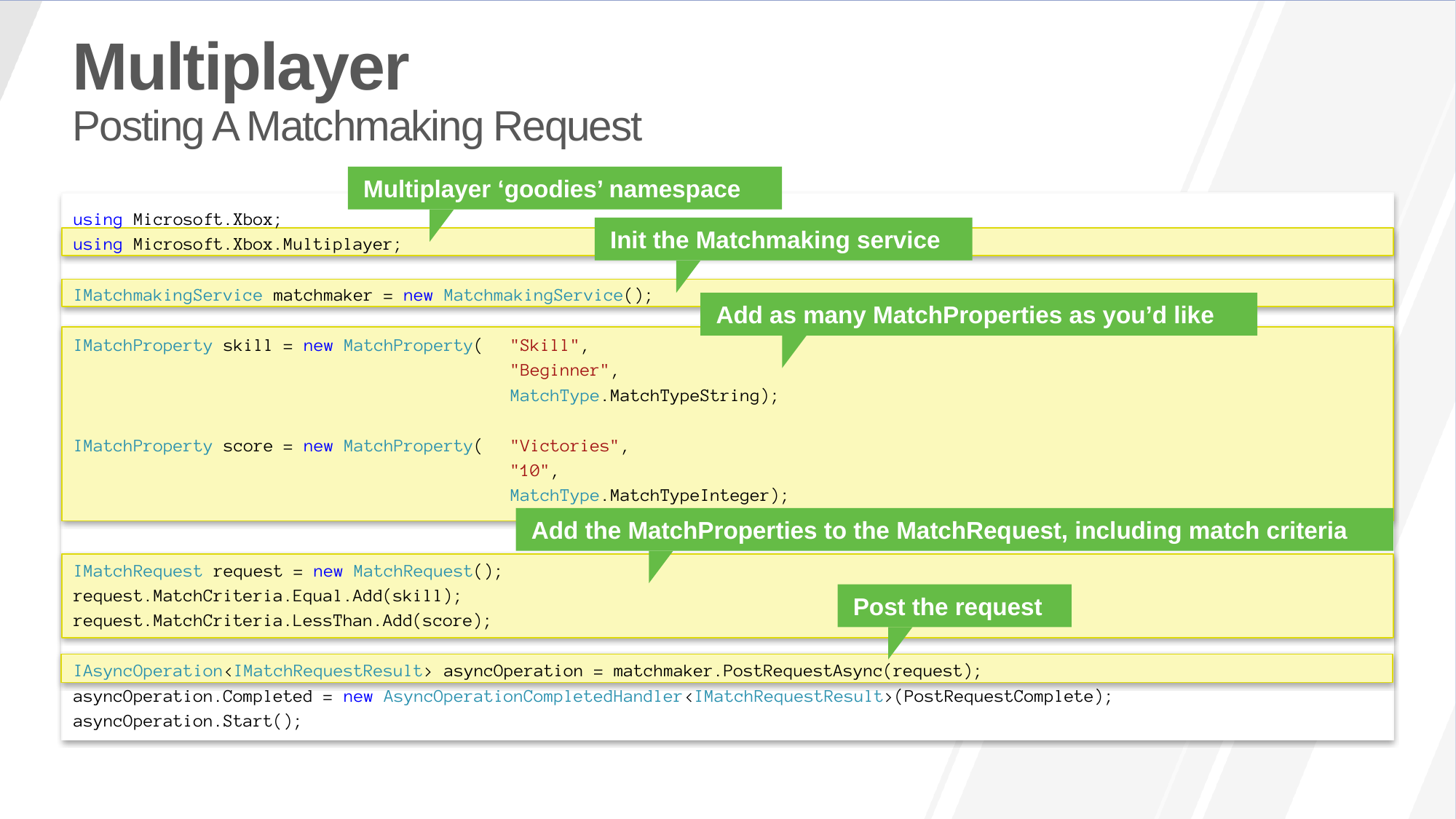

Multiplayer
Posting A Matchmaking Request

Multiplayer ‘goodies’ namespace

using Microsoft.Xbox;
using Microsoft.Xbox.Multiplayer;

IMatchmakingService matchmaker = new MatchmakingService();

IMatchProperty skill = new MatchProperty( 	"Skill",
				"Beginner",
				MatchType.MatchTypeString);

IMatchProperty score = new MatchProperty( 	"Victories",
				"10",
				MatchType.MatchTypeInteger);

IMatchRequest request = new MatchRequest();
request.MatchCriteria.Equal.Add(skill);
request.MatchCriteria.LessThan.Add(score);

IAsyncOperation<IMatchRequestResult> asyncOperation = matchmaker.PostRequestAsync(request);
asyncOperation.Completed = new AsyncOperationCompletedHandler<IMatchRequestResult>(PostRequestComplete);
asyncOperation.Start();
Init the Matchmaking service

Add as many MatchProperties as you’d like

Add the MatchProperties to the MatchRequest, including match criteria

Post the request